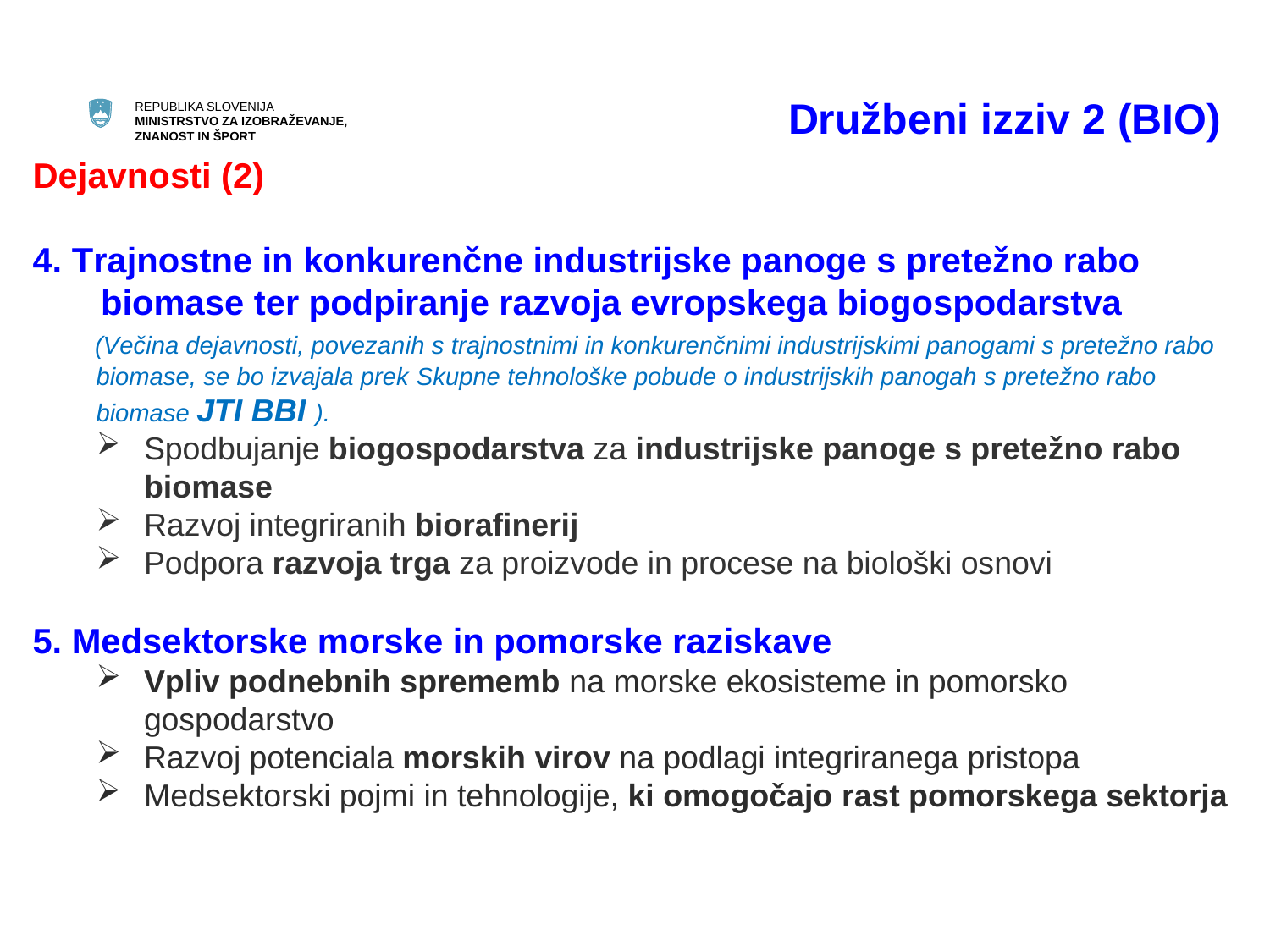

Družbeni izziv 2 (BIO)

Dejavnosti (2)

4. Trajnostne in konkurenčne industrijske panoge s pretežno rabo
       biomase ter podpiranje razvoja evropskega biogospodarstva
       (Večina dejavnosti, povezanih s trajnostnimi in konkurenčnimi industrijskimi panogami s pretežno rabo biomase, se bo izvajala prek Skupne tehnološke pobude o industrijskih panogah s pretežno rabo biomase JTI BBI ).
Spodbujanje biogospodarstva za industrijske panoge s pretežno rabo biomase
Razvoj integriranih biorafinerij
Podpora razvoja trga za proizvode in procese na biološki osnovi

5. Medsektorske morske in pomorske raziskave
Vpliv podnebnih sprememb na morske ekosisteme in pomorsko gospodarstvo
Razvoj potenciala morskih virov na podlagi integriranega pristopa
Medsektorski pojmi in tehnologije, ki omogočajo rast pomorskega sektorja